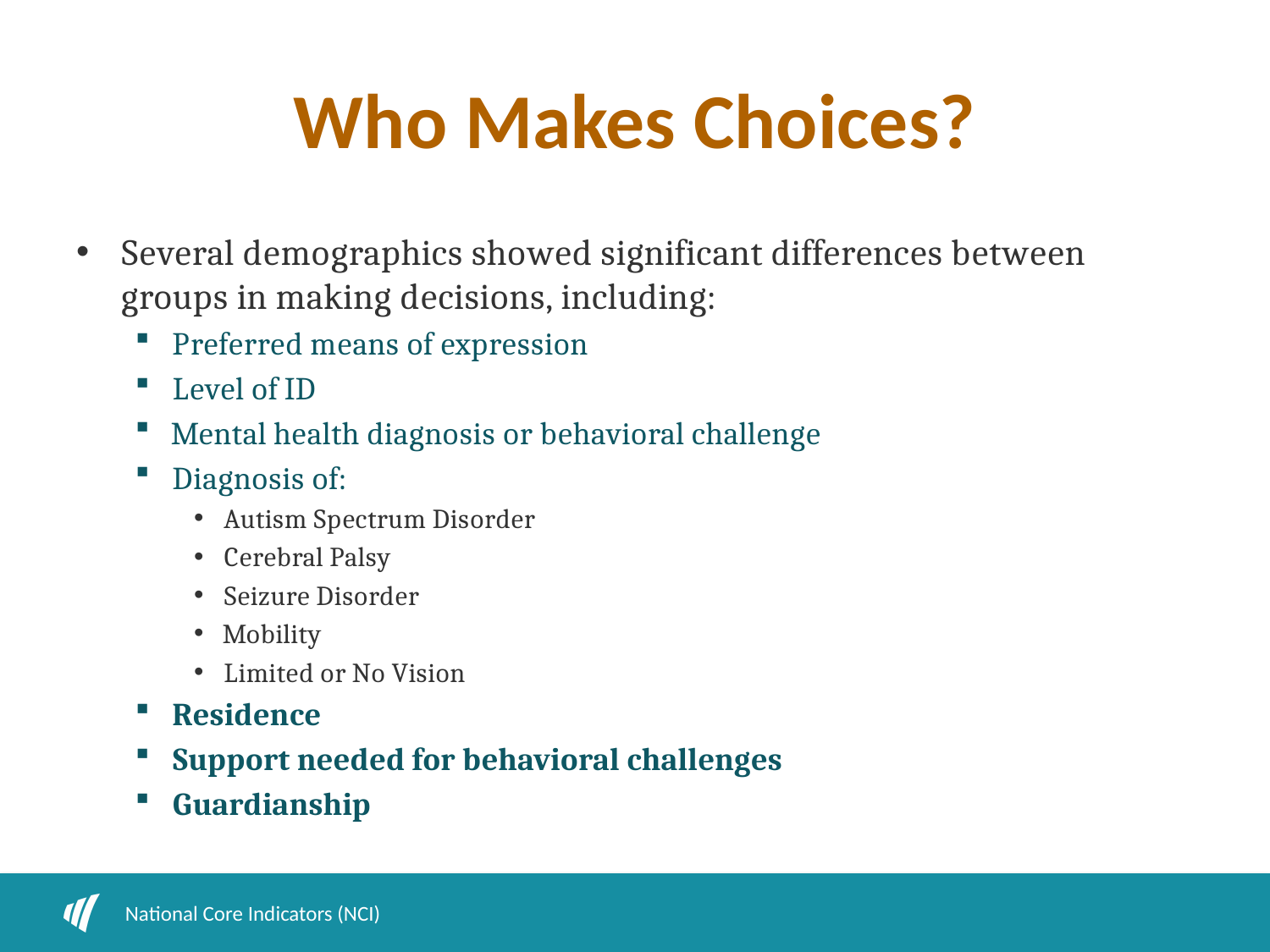

# Who Makes Choices?
Several demographics showed significant differences between groups in making decisions, including:
Preferred means of expression
Level of ID
Mental health diagnosis or behavioral challenge
Diagnosis of:
Autism Spectrum Disorder
Cerebral Palsy
Seizure Disorder
Mobility
Limited or No Vision
Residence
Support needed for behavioral challenges
Guardianship
National Core Indicators (NCI)